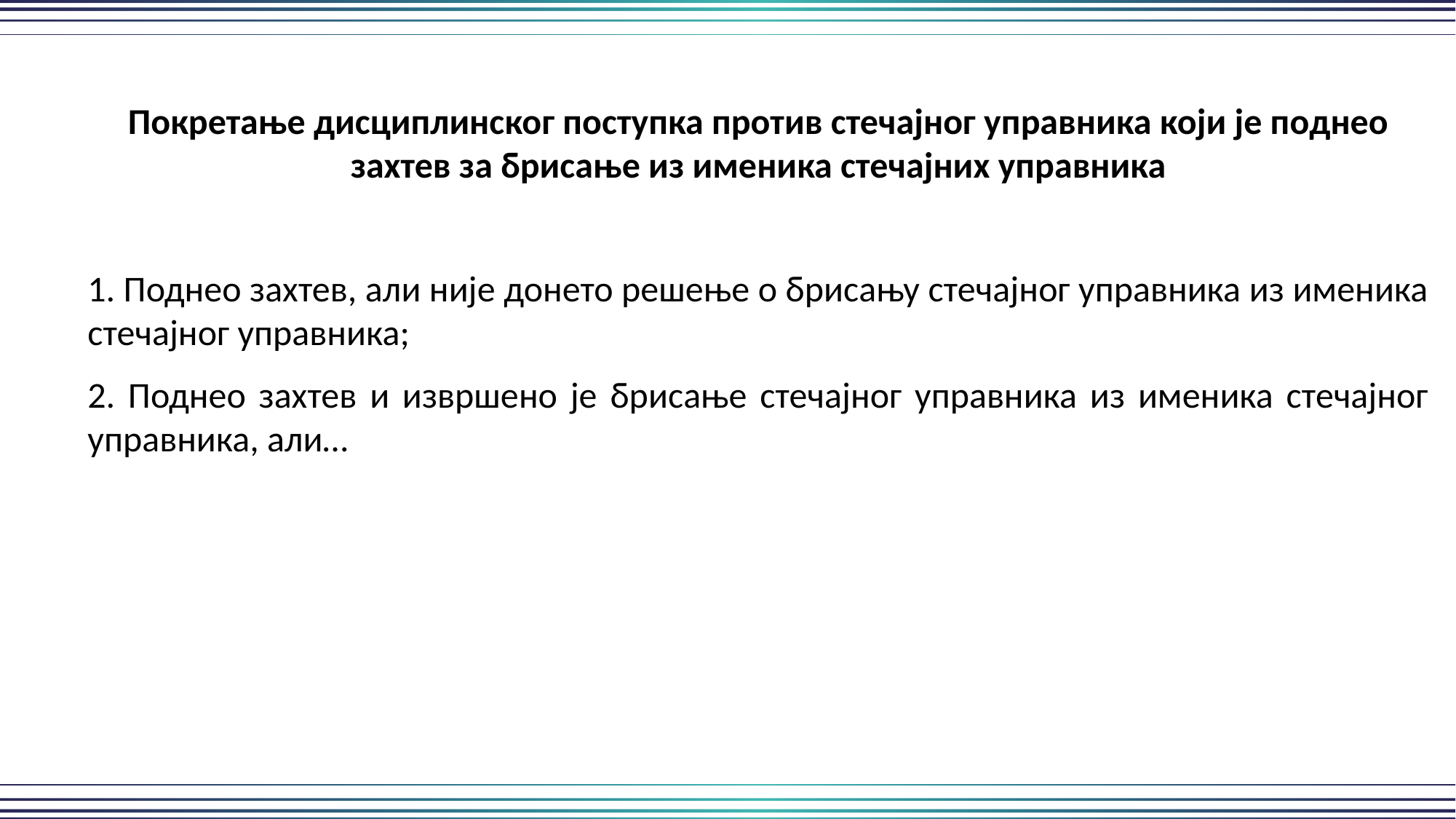

Покретање дисциплинског поступка против стечајног управника који је поднео захтев за брисање из именика стечајних управника

1. Поднео захтев, али није донето решење о брисању стечајног управника из именика стечајног управника;
2. Поднео захтев и извршено је брисање стечајног управника из именика стечајног управника, али…